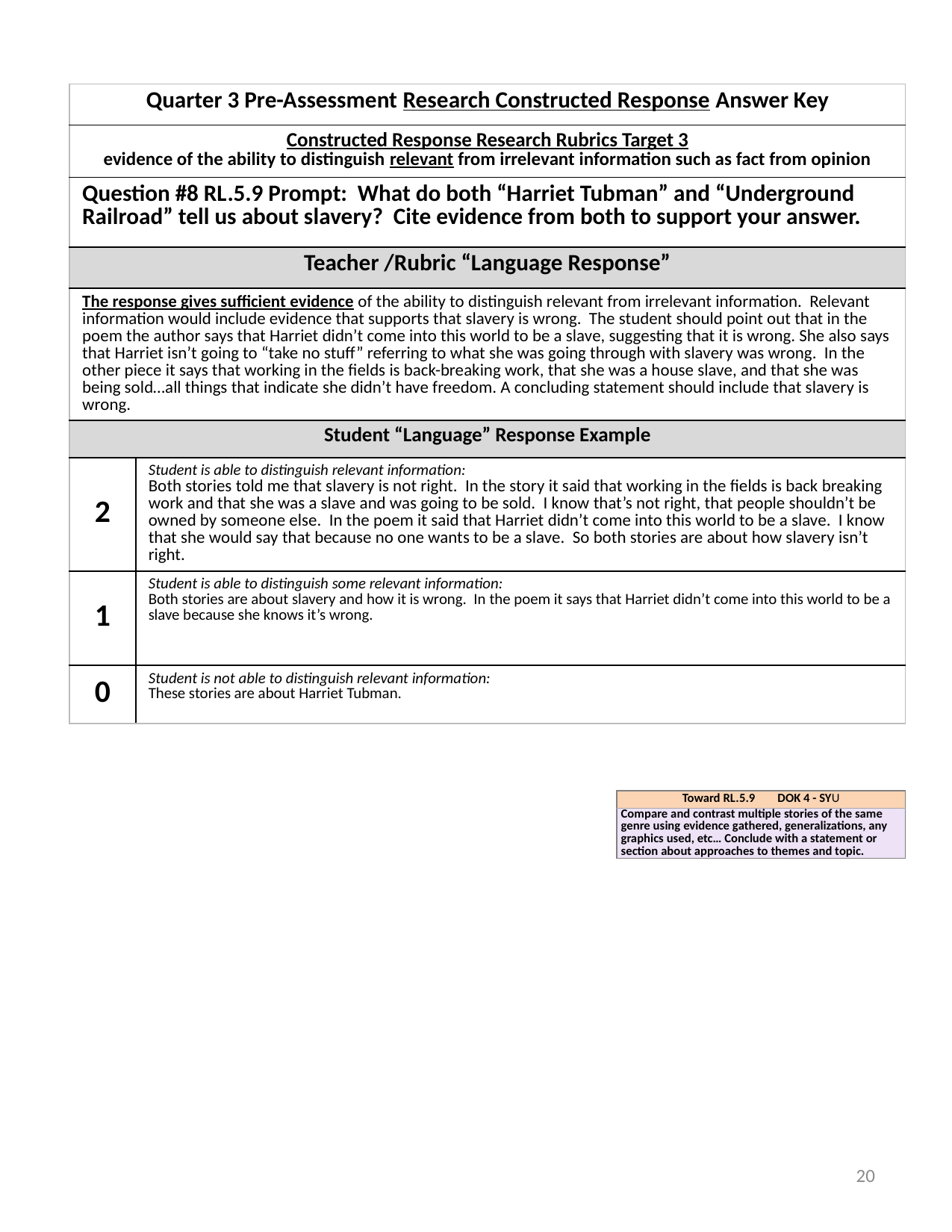

| Quarter 3 Pre-Assessment Research Constructed Response Answer Key |  |
| --- | --- |
| Constructed Response Research Rubrics Target 3 evidence of the ability to distinguish relevant from irrelevant information such as fact from opinion |  |
| Question #8 RL.5.9 Prompt: What do both “Harriet Tubman” and “Underground Railroad” tell us about slavery? Cite evidence from both to support your answer. |  |
| Teacher /Rubric “Language Response” |  |
| The response gives sufficient evidence of the ability to distinguish relevant from irrelevant information. Relevant information would include evidence that supports that slavery is wrong. The student should point out that in the poem the author says that Harriet didn’t come into this world to be a slave, suggesting that it is wrong. She also says that Harriet isn’t going to “take no stuff” referring to what she was going through with slavery was wrong. In the other piece it says that working in the fields is back-breaking work, that she was a house slave, and that she was being sold…all things that indicate she didn’t have freedom. A concluding statement should include that slavery is wrong. |  |
| Student “Language” Response Example |  |
| 2 | Student is able to distinguish relevant information: Both stories told me that slavery is not right. In the story it said that working in the fields is back breaking work and that she was a slave and was going to be sold. I know that’s not right, that people shouldn’t be owned by someone else. In the poem it said that Harriet didn’t come into this world to be a slave. I know that she would say that because no one wants to be a slave. So both stories are about how slavery isn’t right. |
| 1 | Student is able to distinguish some relevant information: Both stories are about slavery and how it is wrong. In the poem it says that Harriet didn’t come into this world to be a slave because she knows it’s wrong. |
| 0 | Student is not able to distinguish relevant information: These stories are about Harriet Tubman. |
| Toward RL.5.9 DOK 4 - SYU |
| --- |
| Compare and contrast multiple stories of the same genre using evidence gathered, generalizations, any graphics used, etc… Conclude with a statement or section about approaches to themes and topic. |
20